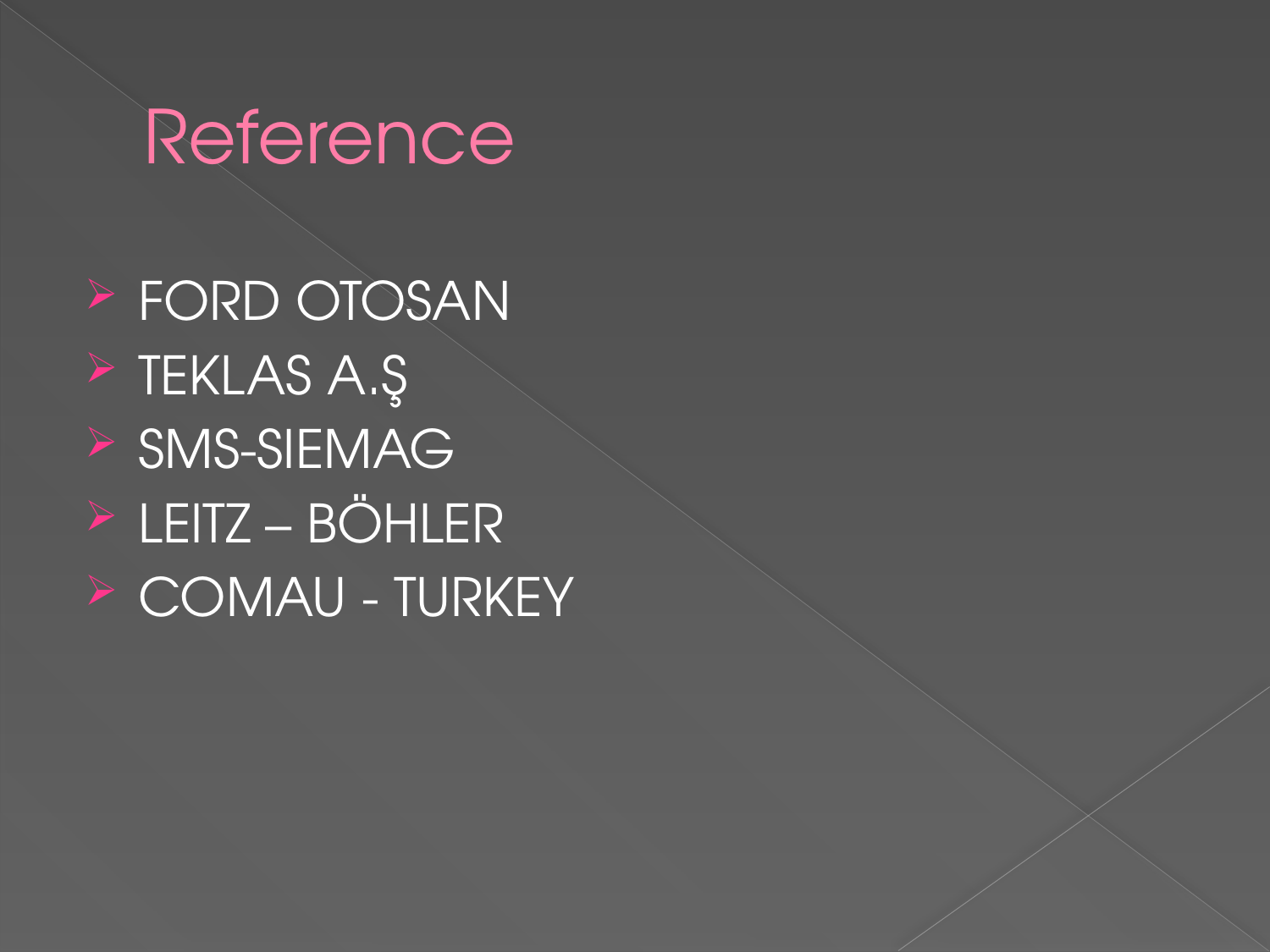

# Reference
FORD OTOSAN
TEKLAS A.Ş
SMS-SIEMAG
LEITZ – BÖHLER
COMAU - TURKEY